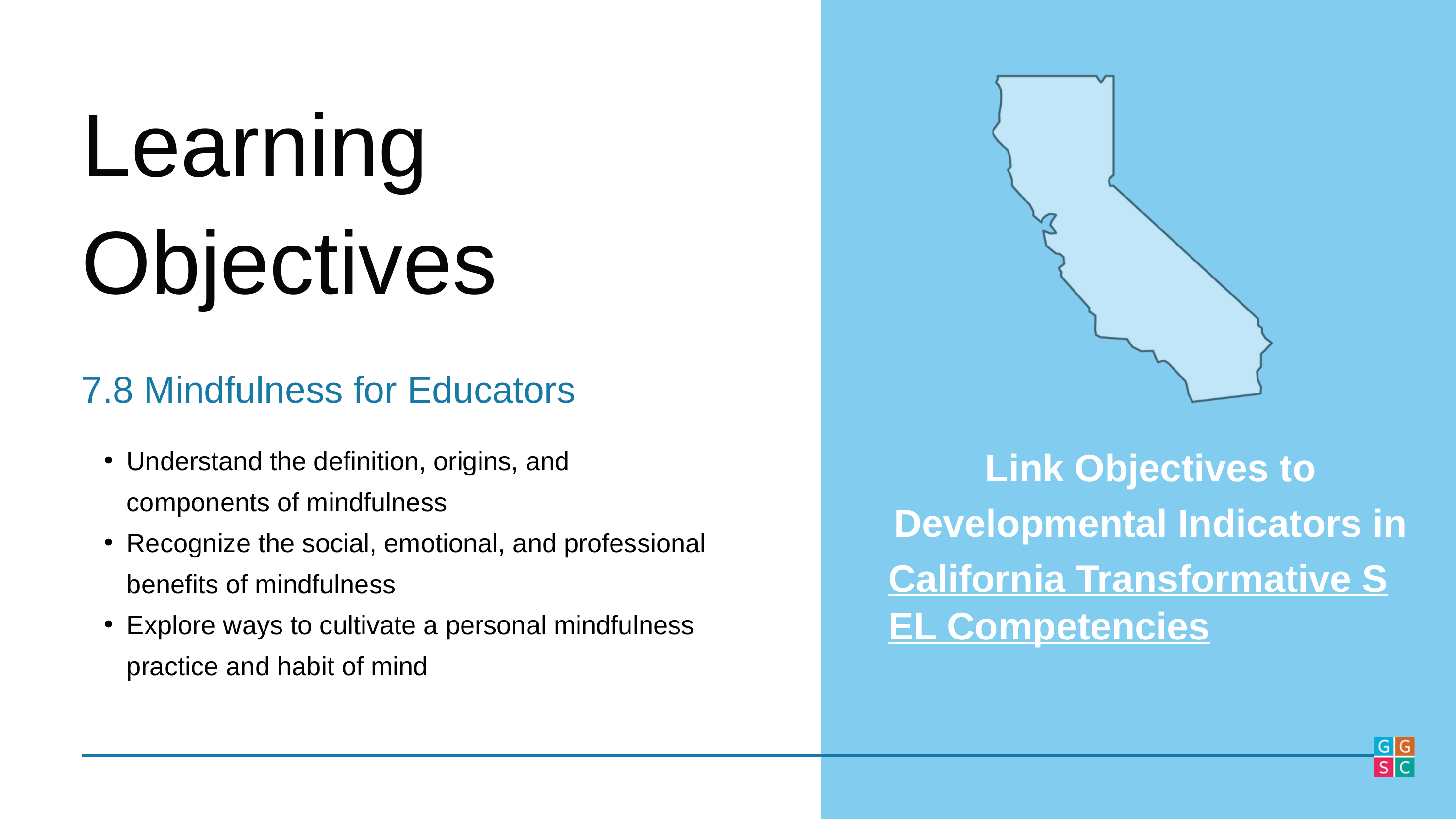

Learning Objectives
7.8 Mindfulness for Educators
Link Objectives to Developmental Indicators in
California Transformative SEL Competencies
Understand the definition, origins, and components of mindfulness
Recognize the social, emotional, and professional benefits of mindfulness
Explore ways to cultivate a personal mindfulness practice and habit of mind